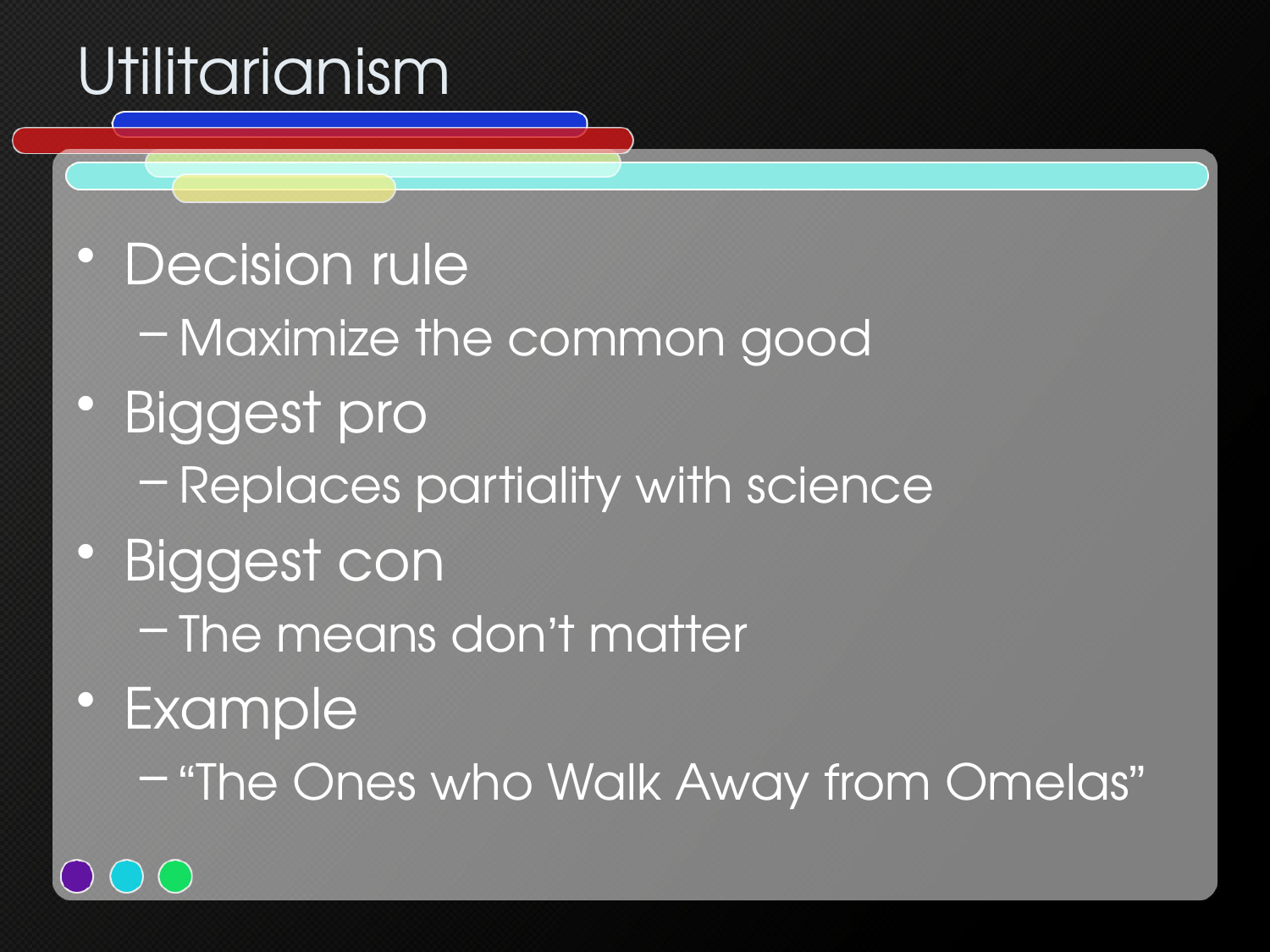

# Utilitarianism
Decision rule
Maximize the common good
Biggest pro
Replaces partiality with science
Biggest con
The means don’t matter
Example
“The Ones who Walk Away from Omelas”